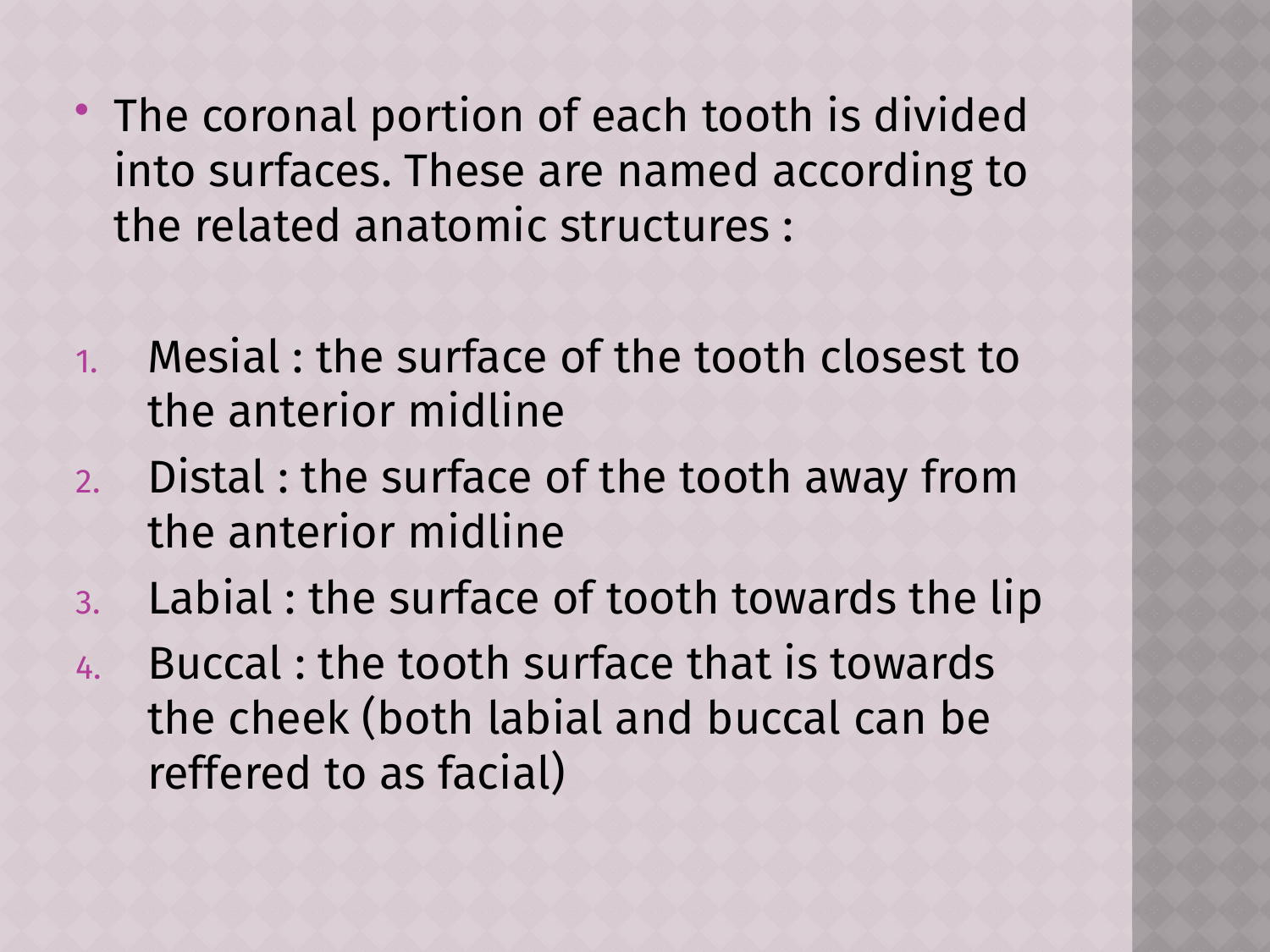

The coronal portion of each tooth is divided into surfaces. These are named according to the related anatomic structures :

Mesial : the surface of the tooth closest to the anterior midline
Distal : the surface of the tooth away from the anterior midline
Labial : the surface of tooth towards the lip
Buccal : the tooth surface that is towards the cheek (both labial and buccal can be reffered to as facial)